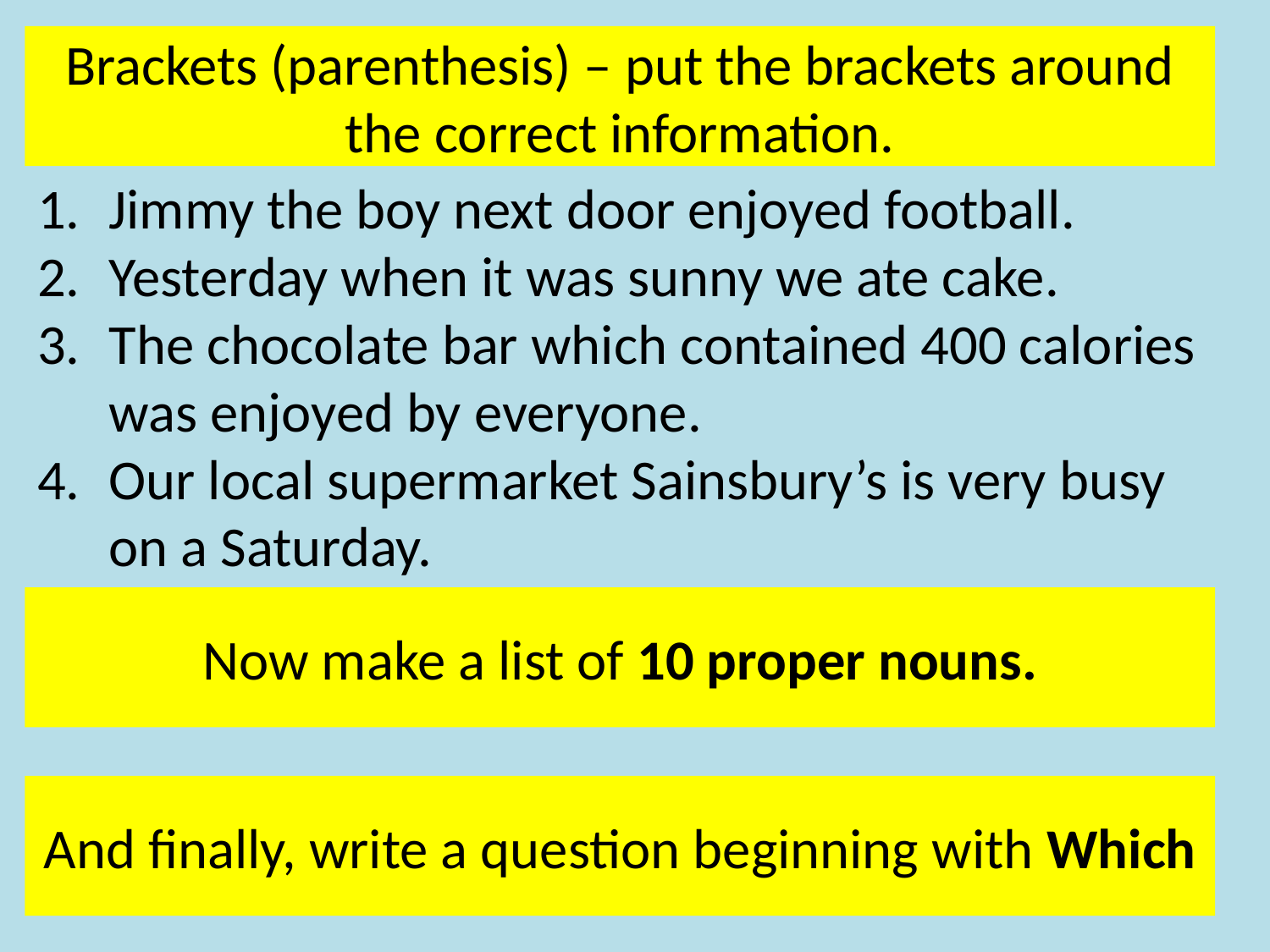

Brackets (parenthesis) – put the brackets around the correct information.
Jimmy the boy next door enjoyed football.
Yesterday when it was sunny we ate cake.
The chocolate bar which contained 400 calories was enjoyed by everyone.
Our local supermarket Sainsbury’s is very busy on a Saturday.

Now make a list of 10 proper nouns.
And finally, write a question beginning with Which